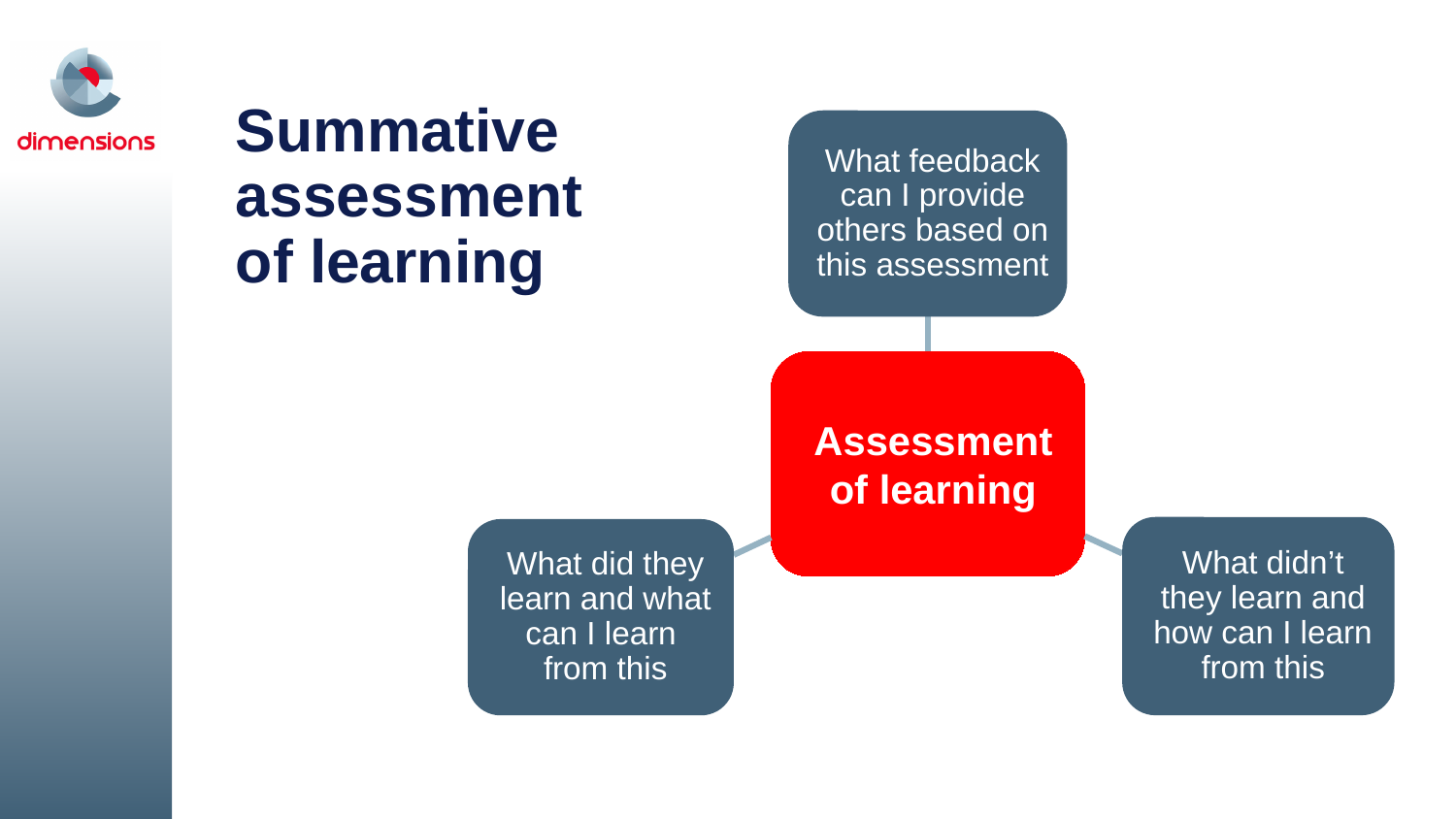

# Summative assessment of learning
Assessment of learning
What feedback can I provide others based on this assessment
What didn’t they learn and how can I learn from this
What did they learn and what can I learn
from this